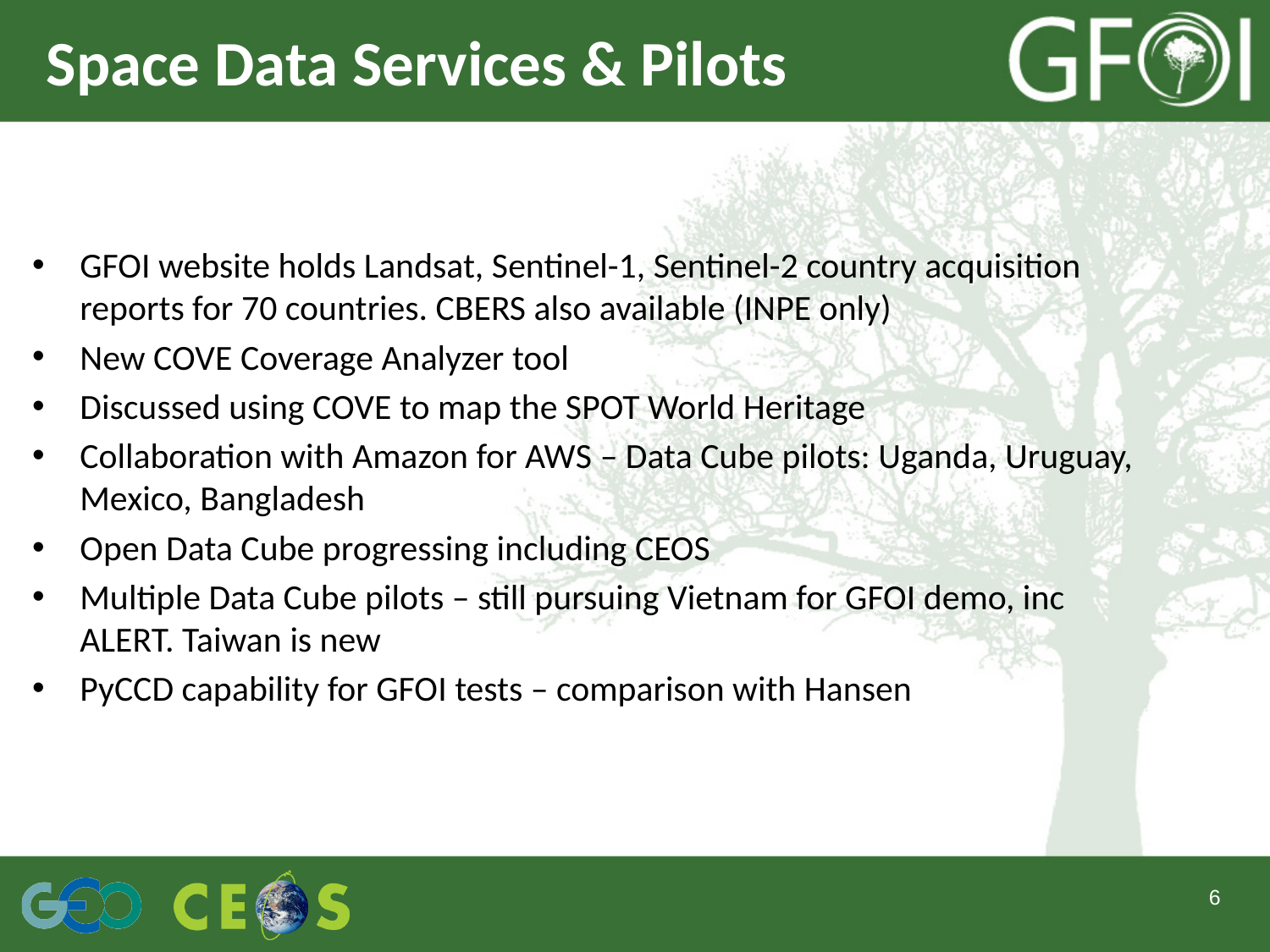

# Space Data Services & Pilots

GFOI website holds Landsat, Sentinel-1, Sentinel-2 country acquisition reports for 70 countries. CBERS also available (INPE only)
New COVE Coverage Analyzer tool
Discussed using COVE to map the SPOT World Heritage
Collaboration with Amazon for AWS – Data Cube pilots: Uganda, Uruguay, Mexico, Bangladesh
Open Data Cube progressing including CEOS
Multiple Data Cube pilots – still pursuing Vietnam for GFOI demo, inc ALERT. Taiwan is new
PyCCD capability for GFOI tests – comparison with Hansen

6